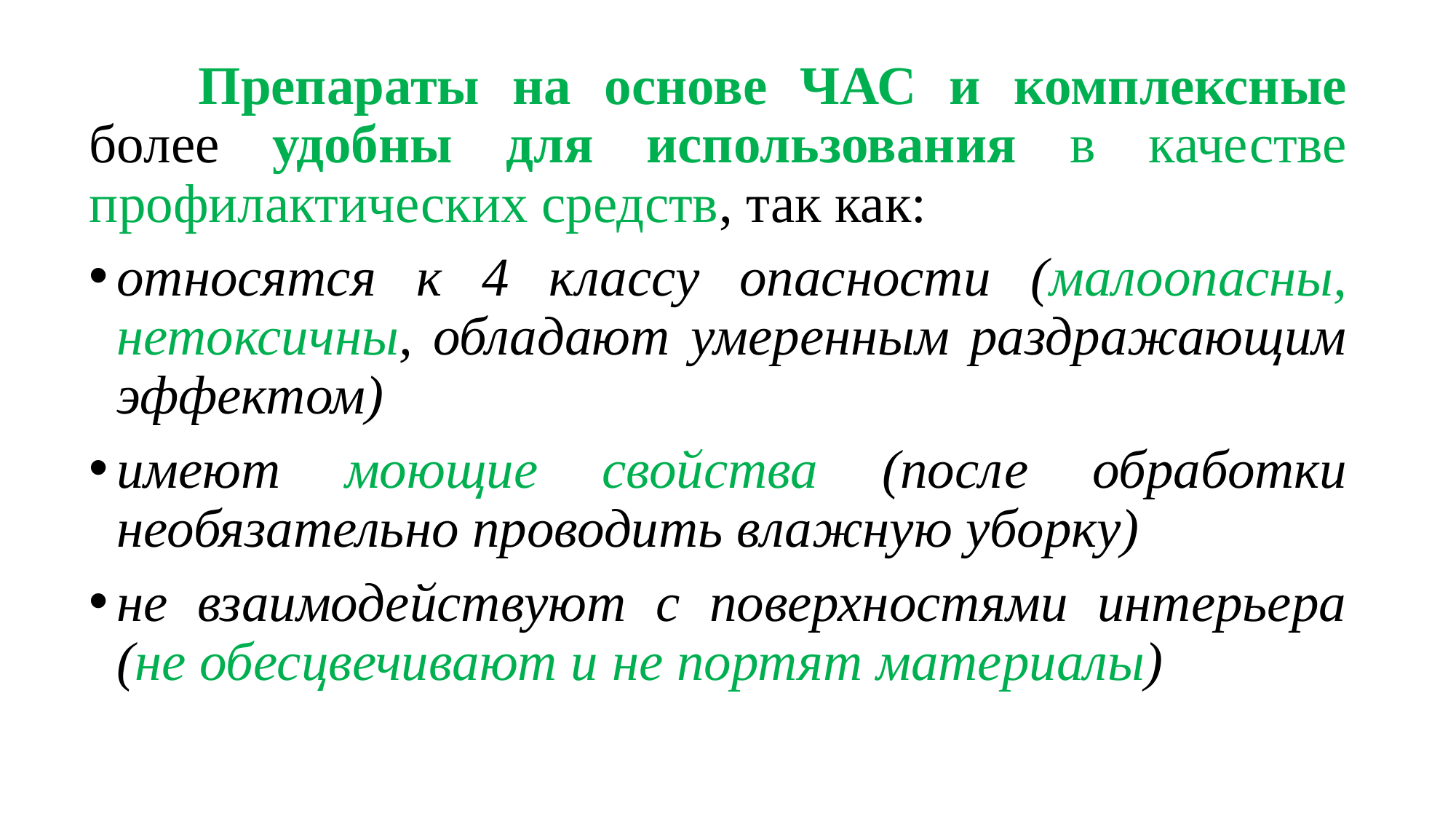

Препараты на основе ЧАС и комплексные более удобны для использования в качестве профилактических средств, так как:
относятся к 4 классу опасности (малоопасны, нетоксичны, обладают умеренным раздражающим эффектом)
имеют моющие свойства (после обработки необязательно проводить влажную уборку)
не взаимодействуют с поверхностями интерьера (не обесцвечивают и не портят материалы)